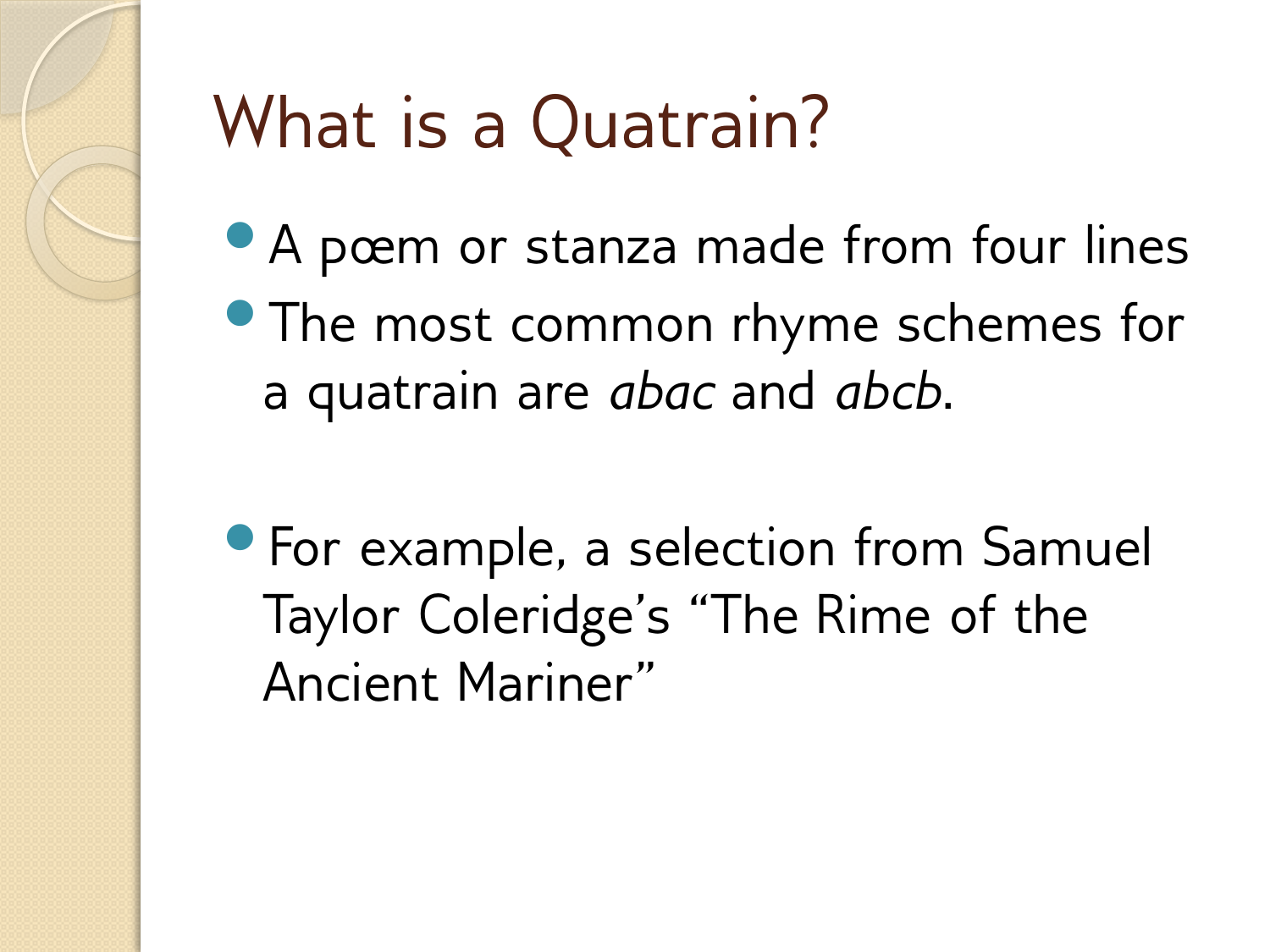

# What is a Quatrain?
A poem or stanza made from four lines
The most common rhyme schemes for a quatrain are abac and abcb.

For example, a selection from Samuel Taylor Coleridge’s “The Rime of the Ancient Mariner”